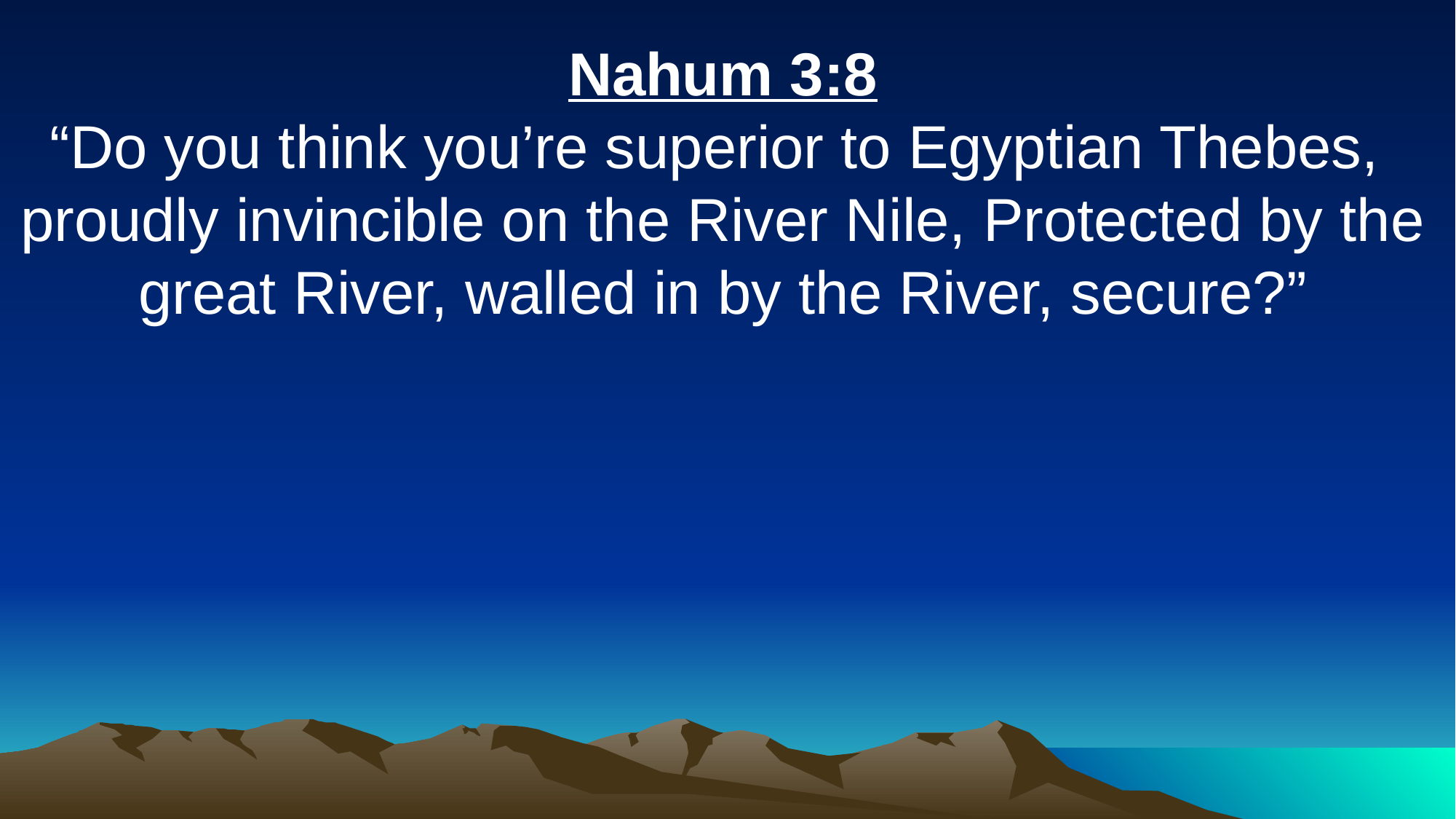

Nahum 3:8
“Do you think you’re superior to Egyptian Thebes,  proudly invincible on the River Nile, Protected by the great River, walled in by the River, secure?”